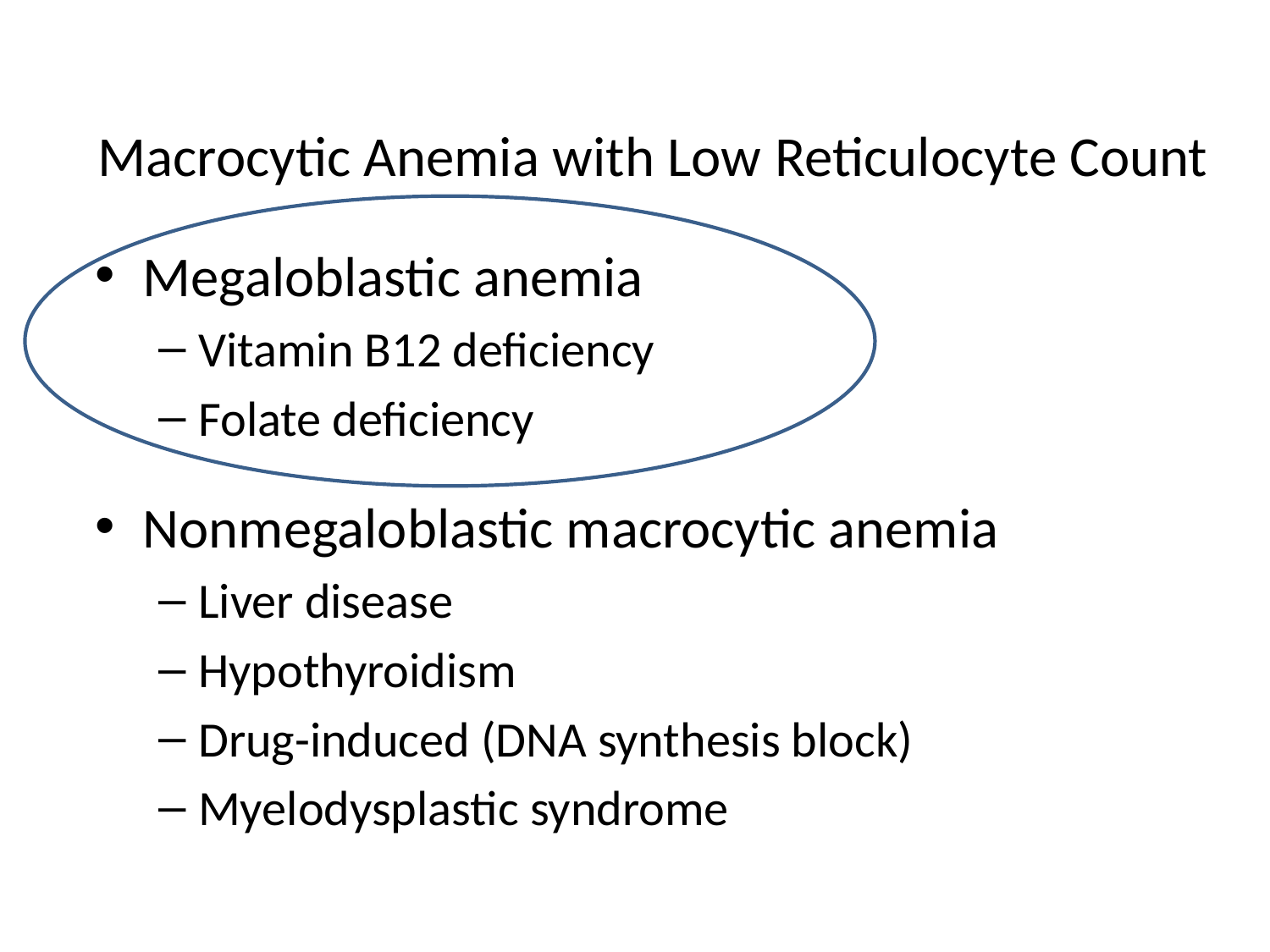

# Macrocytic Anemia with Low Reticulocyte Count

Megaloblastic anemia
Vitamin B12 deficiency
Folate deficiency

Nonmegaloblastic macrocytic anemia
Liver disease
Hypothyroidism
Drug-induced (DNA synthesis block)
Myelodysplastic syndrome